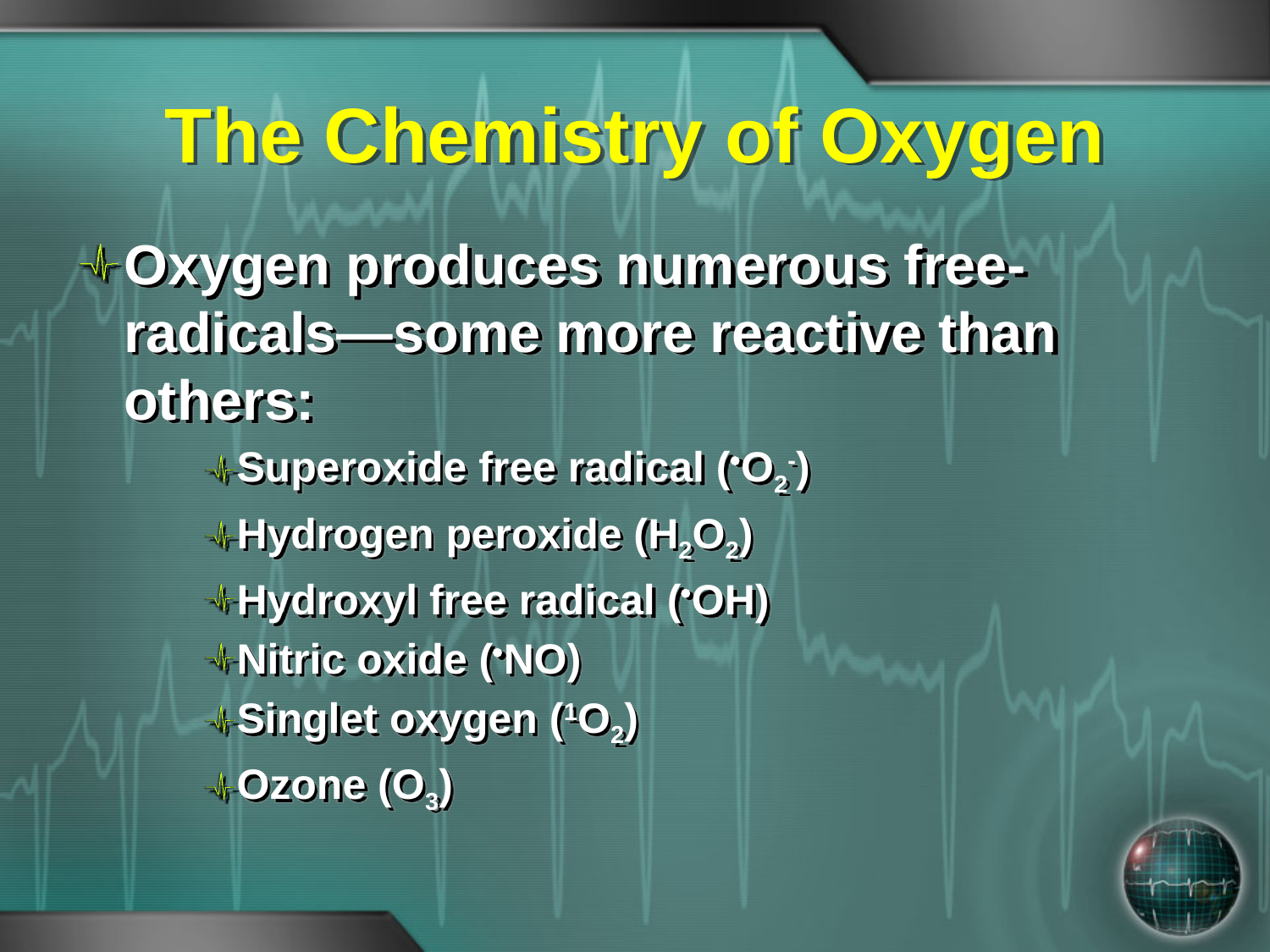

# The Chemistry of Oxygen
Oxygen produces numerous free-radicals—some more reactive than others:
Superoxide free radical (•O2-)
Hydrogen peroxide (H2O2)
Hydroxyl free radical (•OH)
Nitric oxide (•NO)
Singlet oxygen (1O2)
Ozone (O3)